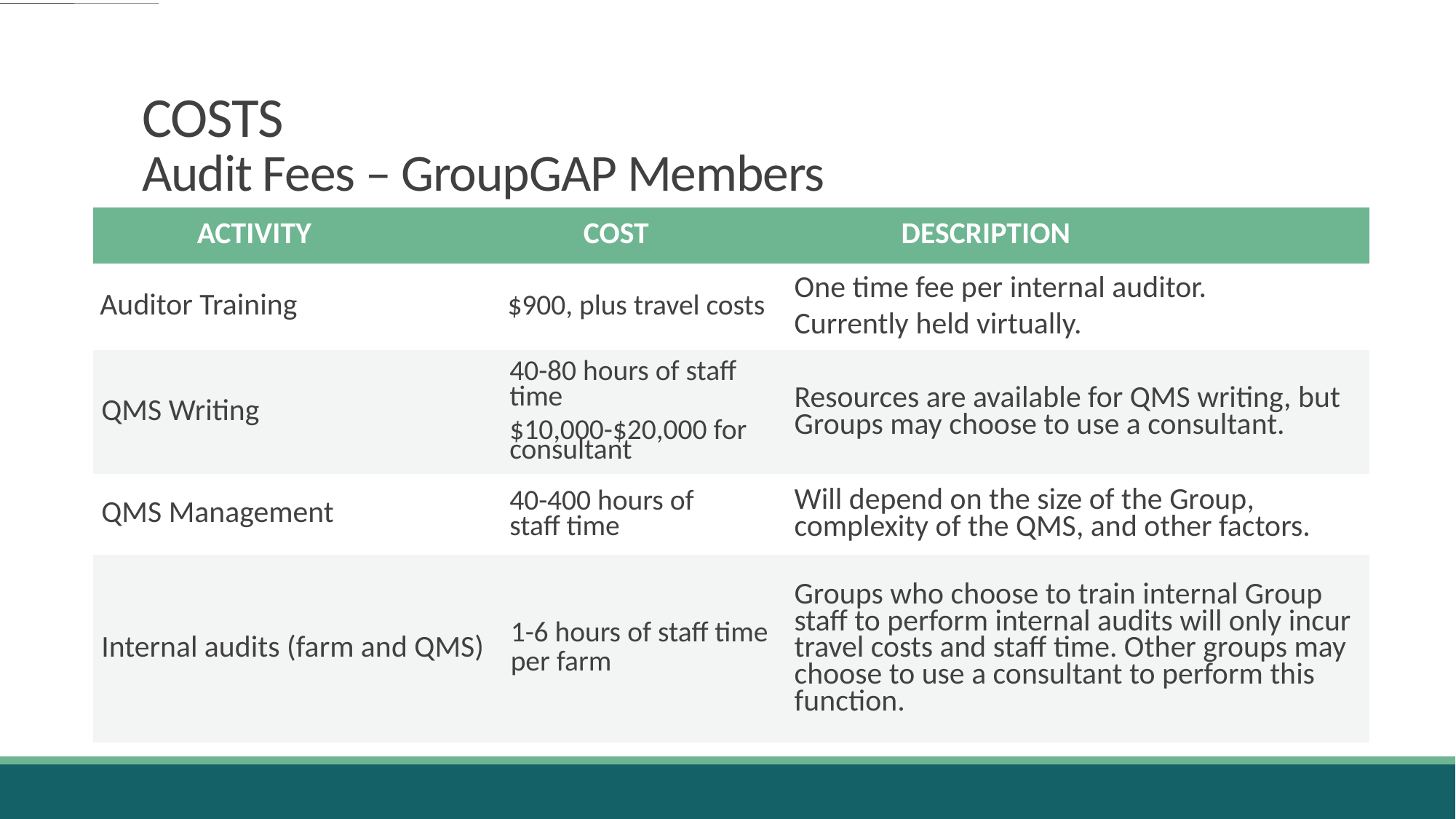

# COSTS Audit Fees – GroupGAP Members
| ACTIVITY | COST | DESCRIPTION |
| --- | --- | --- |
| Auditor Training | $900, plus travel costs | One time fee per internal auditor. Currently held virtually. |
| QMS Writing | 40-80 hours of staff time   $10,000-$20,000 for consultant | Resources are available for QMS writing, but Groups may choose to use a consultant. |
| QMS Management | 40-400 hours of staff time | Will depend on the size of the Group, complexity of the QMS, and other factors. |
| Internal audits (farm and QMS) | 1-6 hours of staff time per farm | Groups who choose to train internal Group staff to perform internal audits will only incur travel costs and staff time. Other groups may choose to use a consultant to perform this function. |